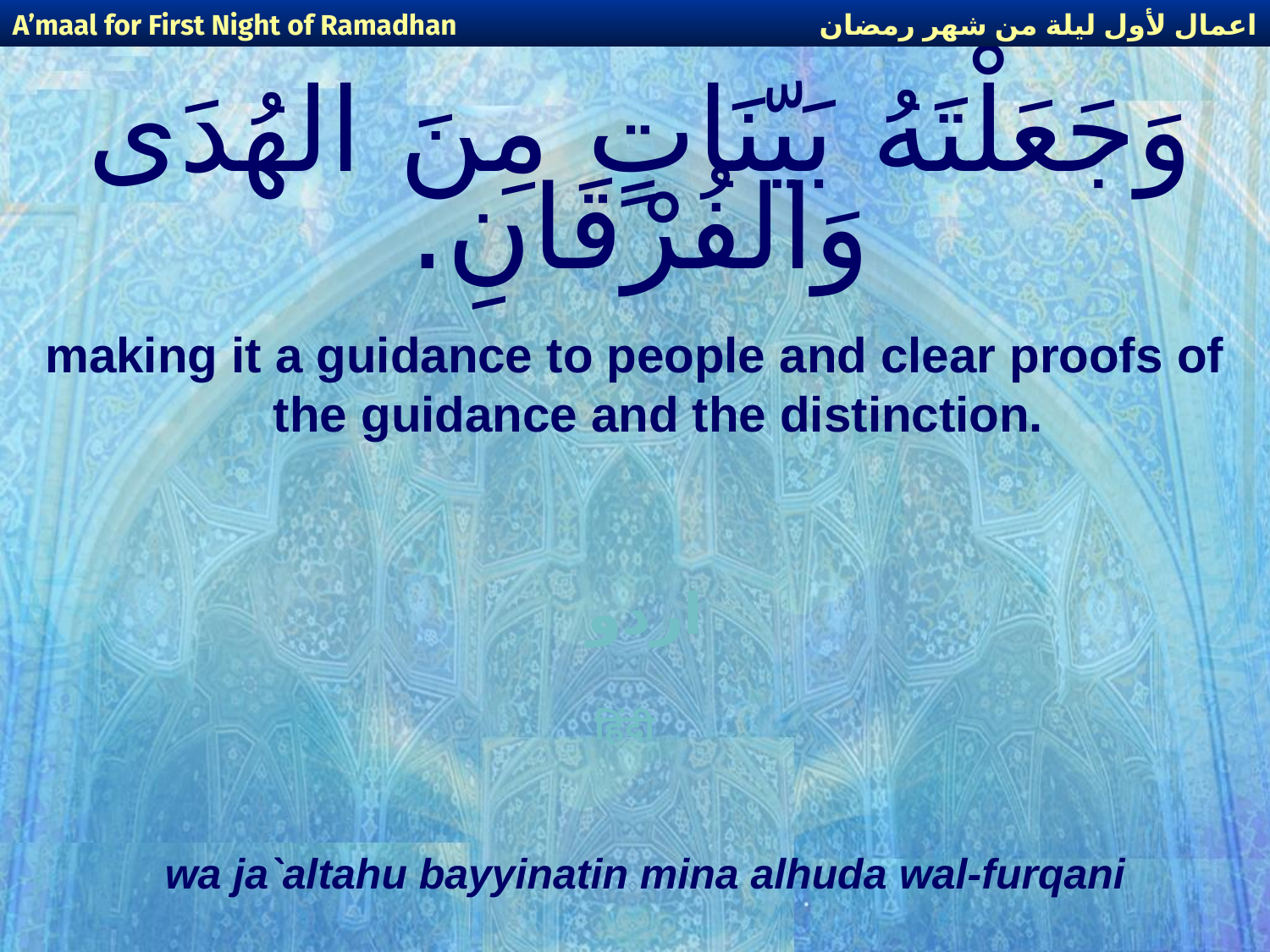

اعمال لأول ليلة من شهر رمضان
A’maal for First Night of Ramadhan
# وَجَعَلْتَهُ بَيّنَاتٍ مِنَ الهُدَى وَالفُرْقَانِ.
making it a guidance to people and clear proofs of the guidance and the distinction.
اردو
हिंदी
wa ja`altahu bayyinatin mina alhuda wal-furqani